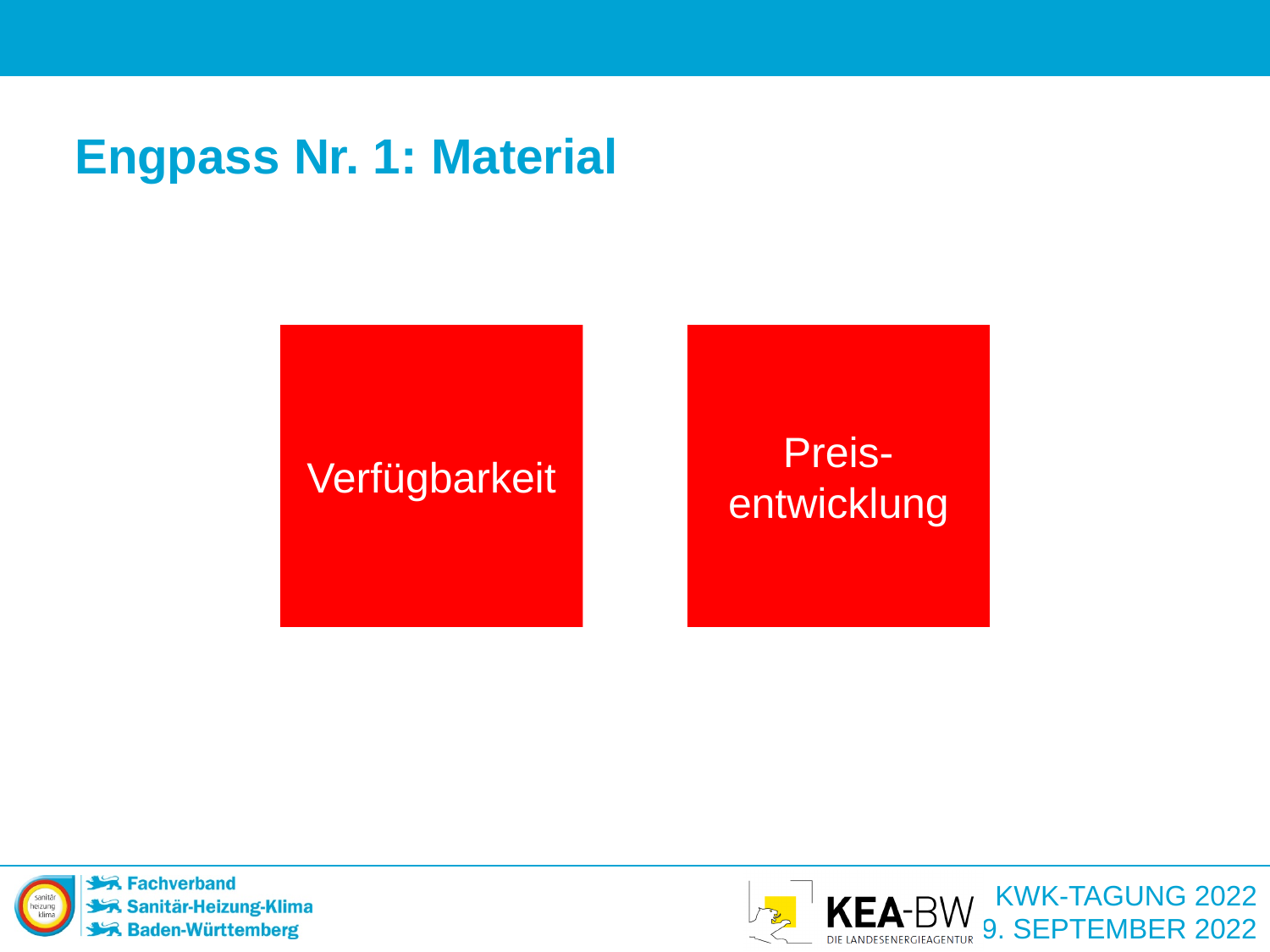

Engpass Nr. 1: Material
Verfügbarkeit
Preis-
entwicklung